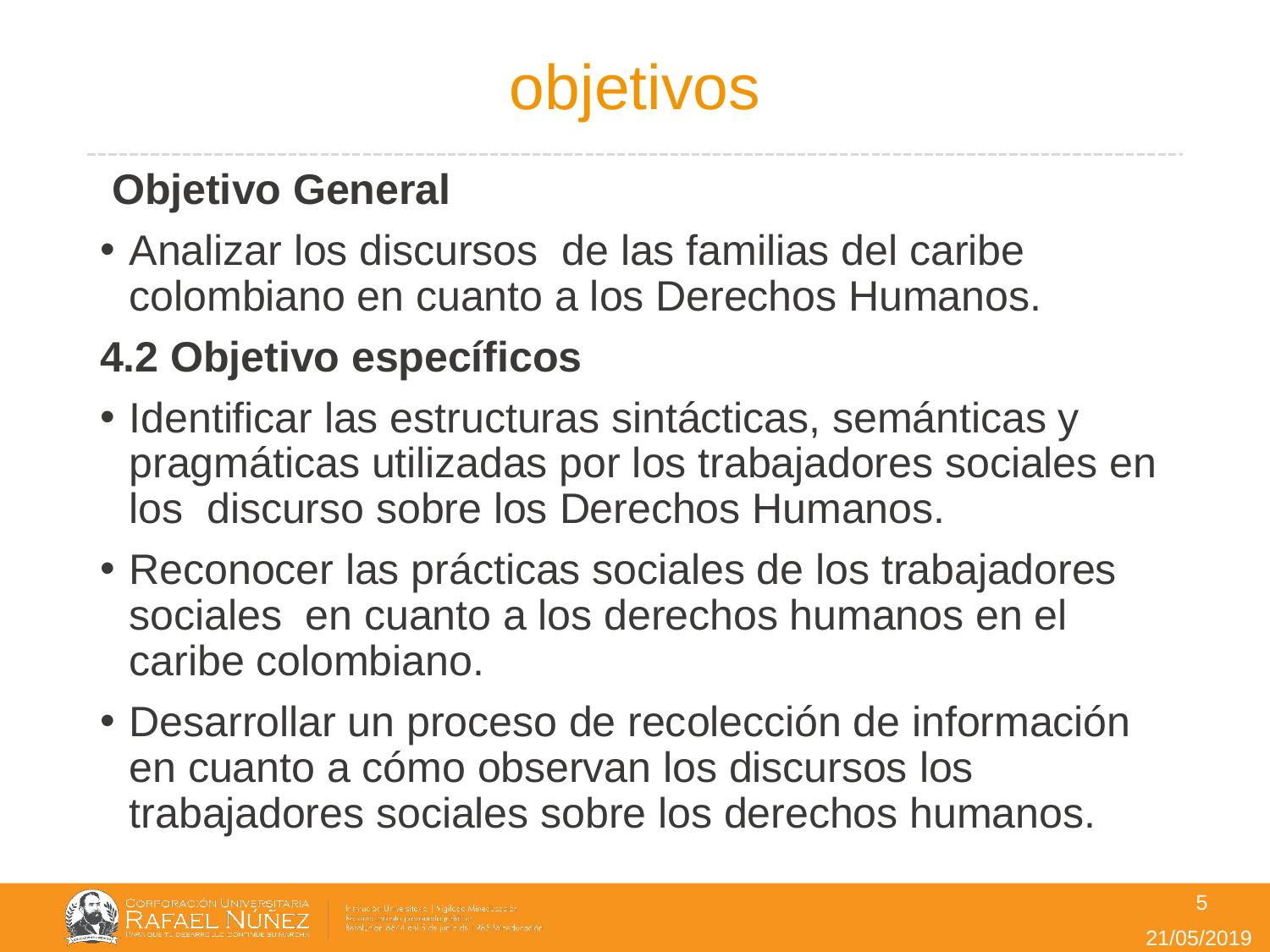

# objetivos
 Objetivo General
Analizar los discursos  de las familias del caribe colombiano en cuanto a los Derechos Humanos.
4.2 Objetivo específicos
Identificar las estructuras sintácticas, semánticas y pragmáticas utilizadas por los trabajadores sociales en los  discurso sobre los Derechos Humanos.
Reconocer las prácticas sociales de los trabajadores sociales  en cuanto a los derechos humanos en el caribe colombiano.
Desarrollar un proceso de recolección de información en cuanto a cómo observan los discursos los trabajadores sociales sobre los derechos humanos.

5